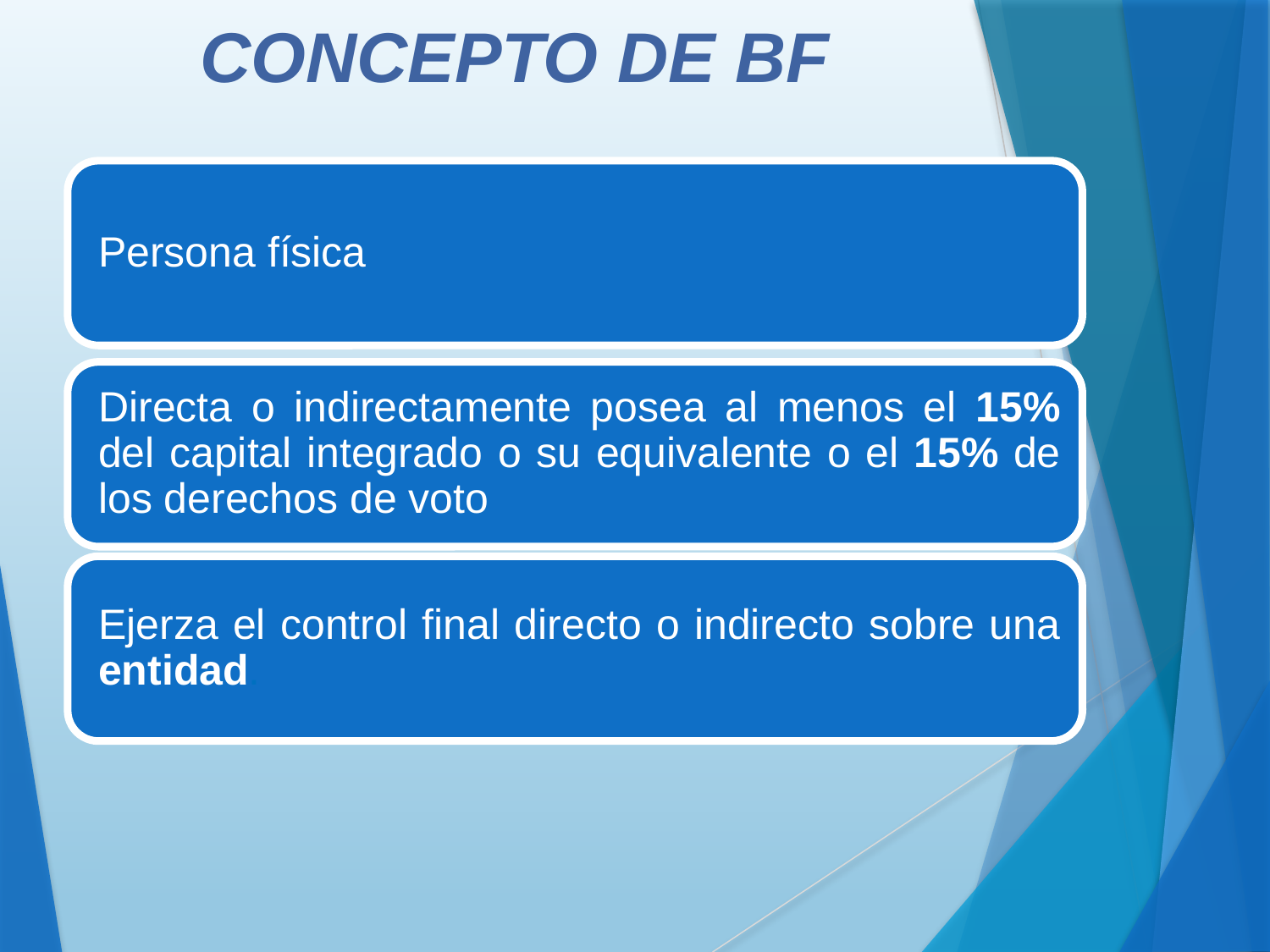

CONCEPTO DE BF

Persona física
Directa o indirectamente posea al menos el 15% del capital integrado o su equivalente o el 15% de los derechos de voto
Ejerza el control final directo o indirecto sobre una entidad.